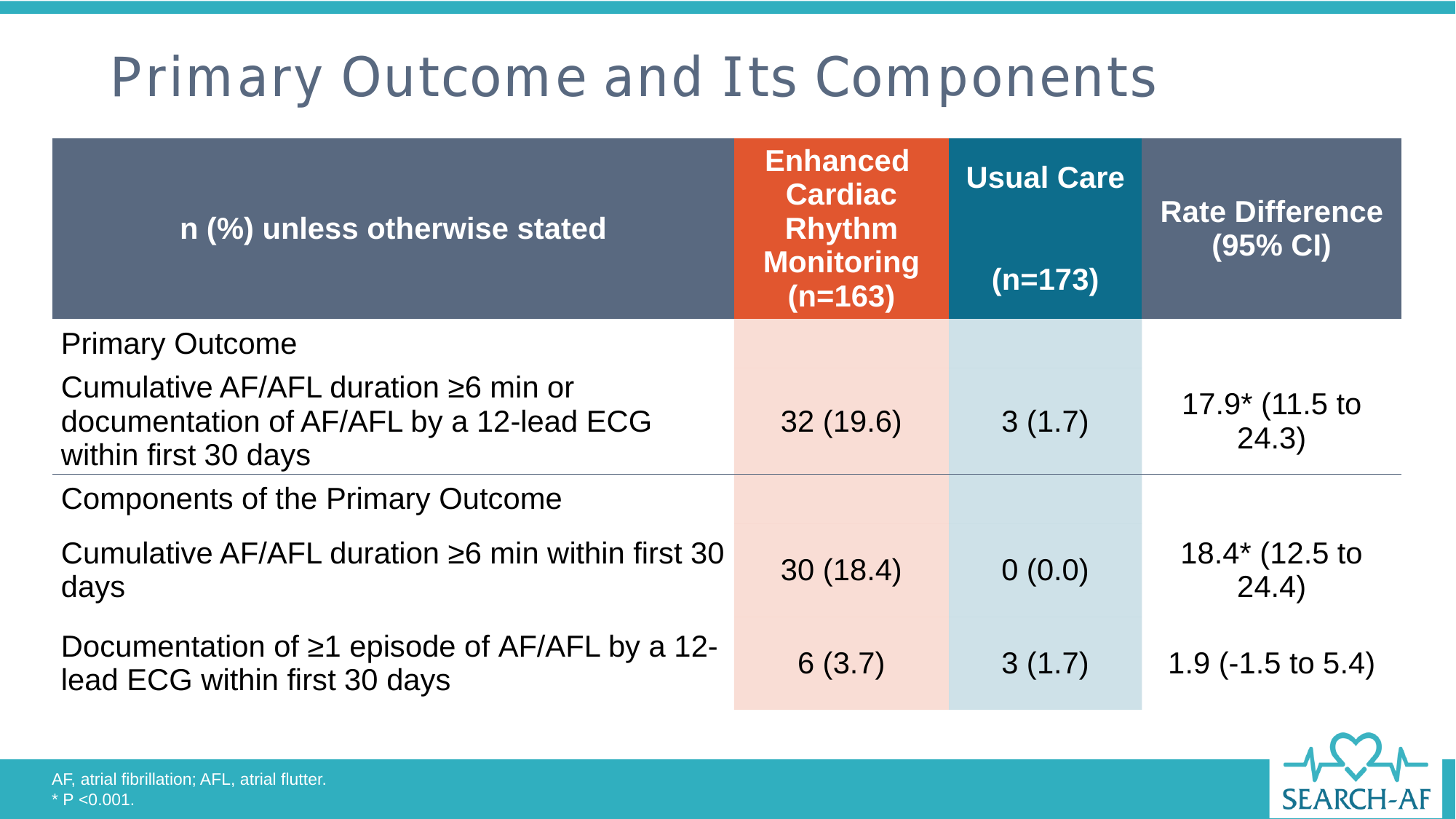

# Primary Outcome and Its Components
| n (%) unless otherwise stated | Enhanced Cardiac Rhythm Monitoring (n=163) | Usual Care (n=173) | Rate Difference (95% CI) |
| --- | --- | --- | --- |
| Primary Outcome |  |  |  |
| Cumulative AF/AFL duration ≥6 min or documentation of AF/AFL by a 12-lead ECG within first 30 days | 32 (19.6) | 3 (1.7) | 17.9\* (11.5 to 24.3) |
| Components of the Primary Outcome |  |  |  |
| Cumulative AF/AFL duration ≥6 min within first 30 days | 30 (18.4) | 0 (0.0) | 18.4\* (12.5 to 24.4) |
| Documentation of ≥1 episode of AF/AFL by a 12-lead ECG within first 30 days | 6 (3.7) | 3 (1.7) | 1.9 (-1.5 to 5.4) |
AF, atrial fibrillation; AFL, atrial flutter.
* P <0.001.